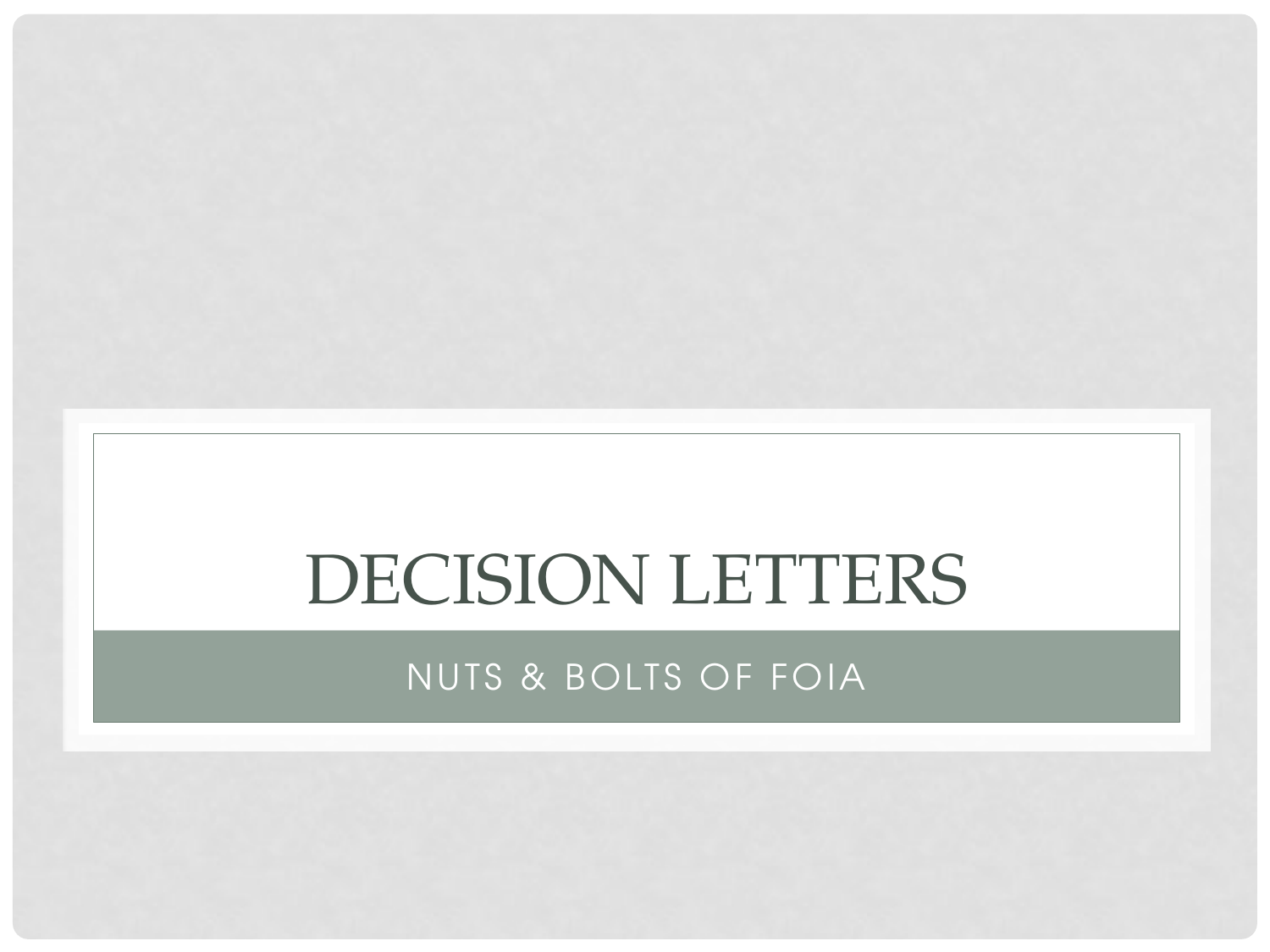

# DECISION LETTERS
NUTS & BOLTS OF FOIA